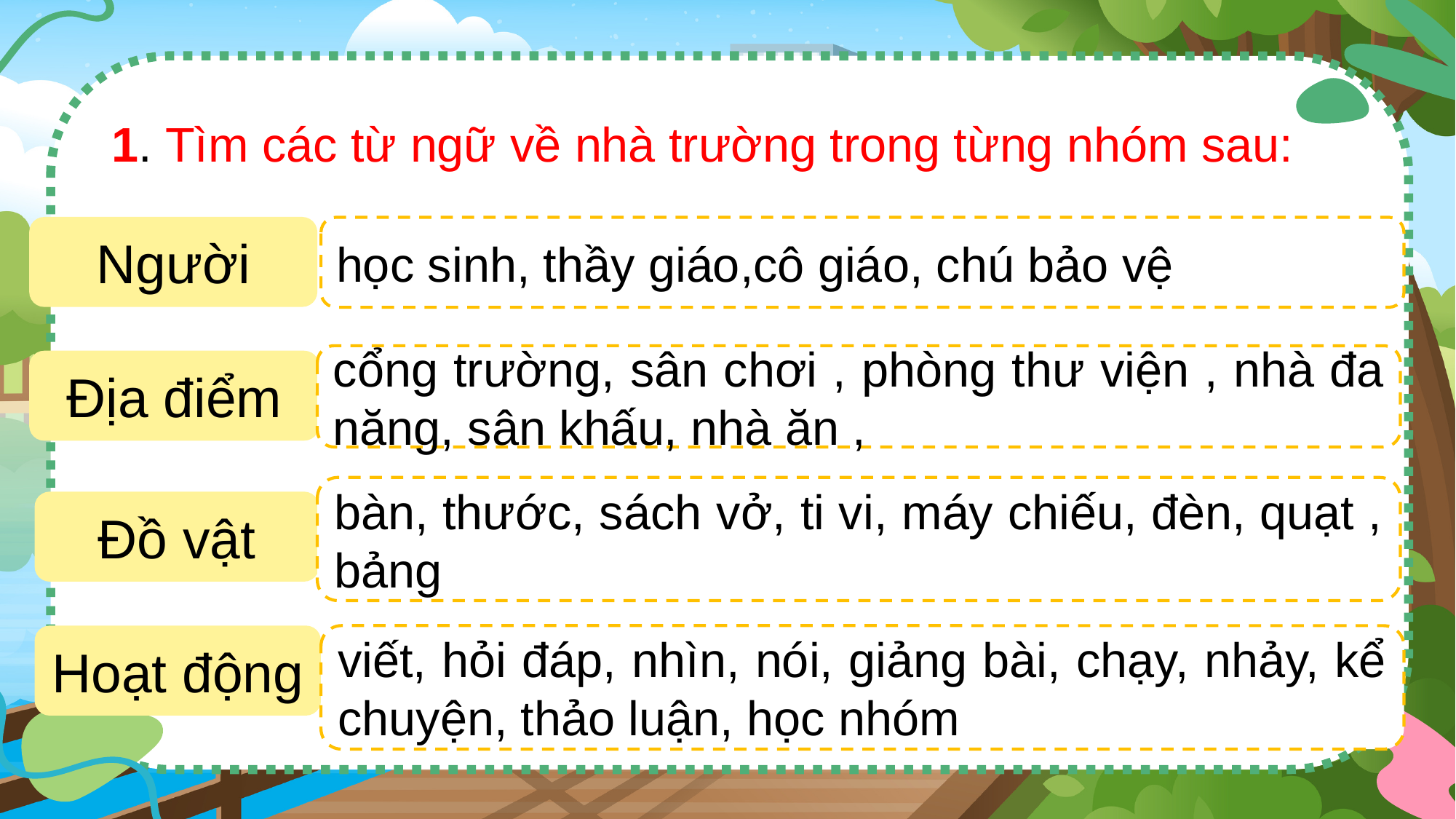

1. Tìm các từ ngữ về nhà trường trong từng nhóm sau:
Người
học sinh, thầy giáo,cô giáo, chú bảo vệ
cổng trường, sân chơi , phòng thư viện , nhà đa năng, sân khấu, nhà ăn ,
Địa điểm
bàn, thước, sách vở, ti vi, máy chiếu, đèn, quạt , bảng
Đồ vật
Hoạt động
viết, hỏi đáp, nhìn, nói, giảng bài, chạy, nhảy, kể chuyện, thảo luận, học nhóm